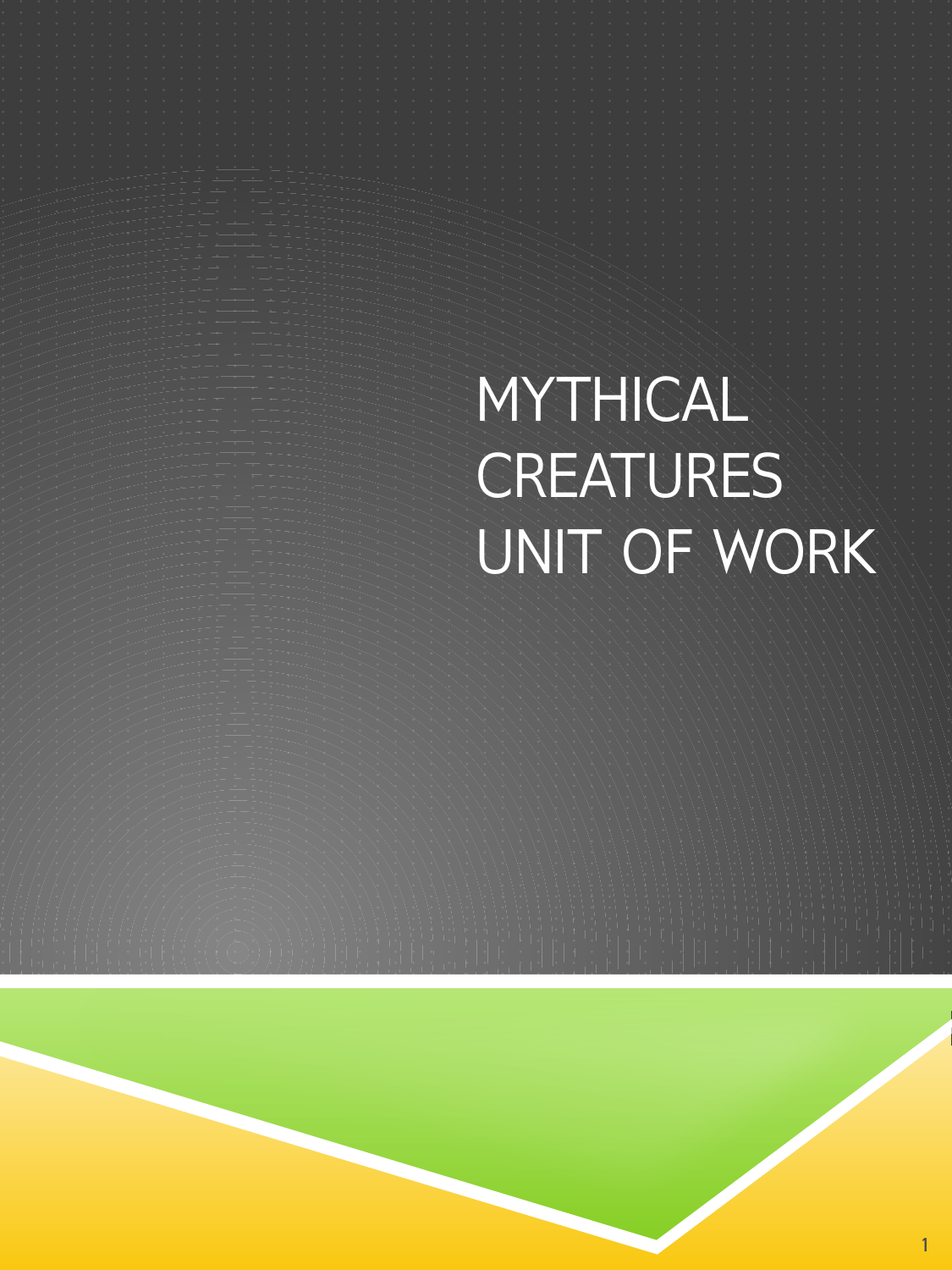

# Mythical creatures unit of work

1